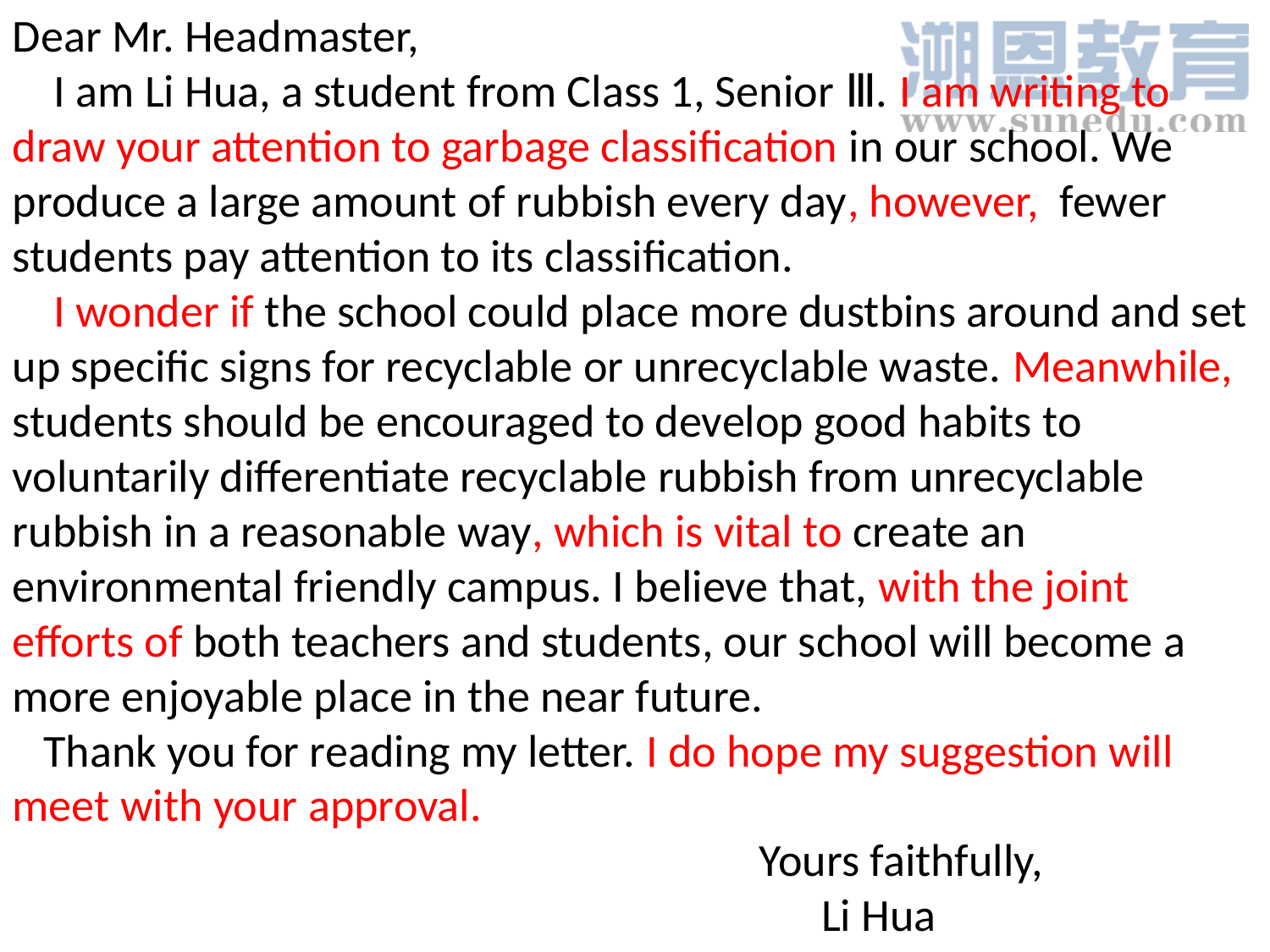

Dear Mr. Headmaster,
    I am Li Hua, a student from Class 1, Senior Ⅲ. I am writing to draw your attention to garbage classification in our school. We produce a large amount of rubbish every day, however,  fewer students pay attention to its classification.
    I wonder if the school could place more dustbins around and set up specific signs for recyclable or unrecyclable waste. Meanwhile, students should be encouraged to develop good habits to voluntarily differentiate recyclable rubbish from unrecyclable rubbish in a reasonable way, which is vital to create an environmental friendly campus. I believe that, with the joint efforts of both teachers and students, our school will become a more enjoyable place in the near future.
   Thank you for reading my letter. I do hope my suggestion will meet with your approval.
                                                                        Yours faithfully,
                                                                              Li Hua